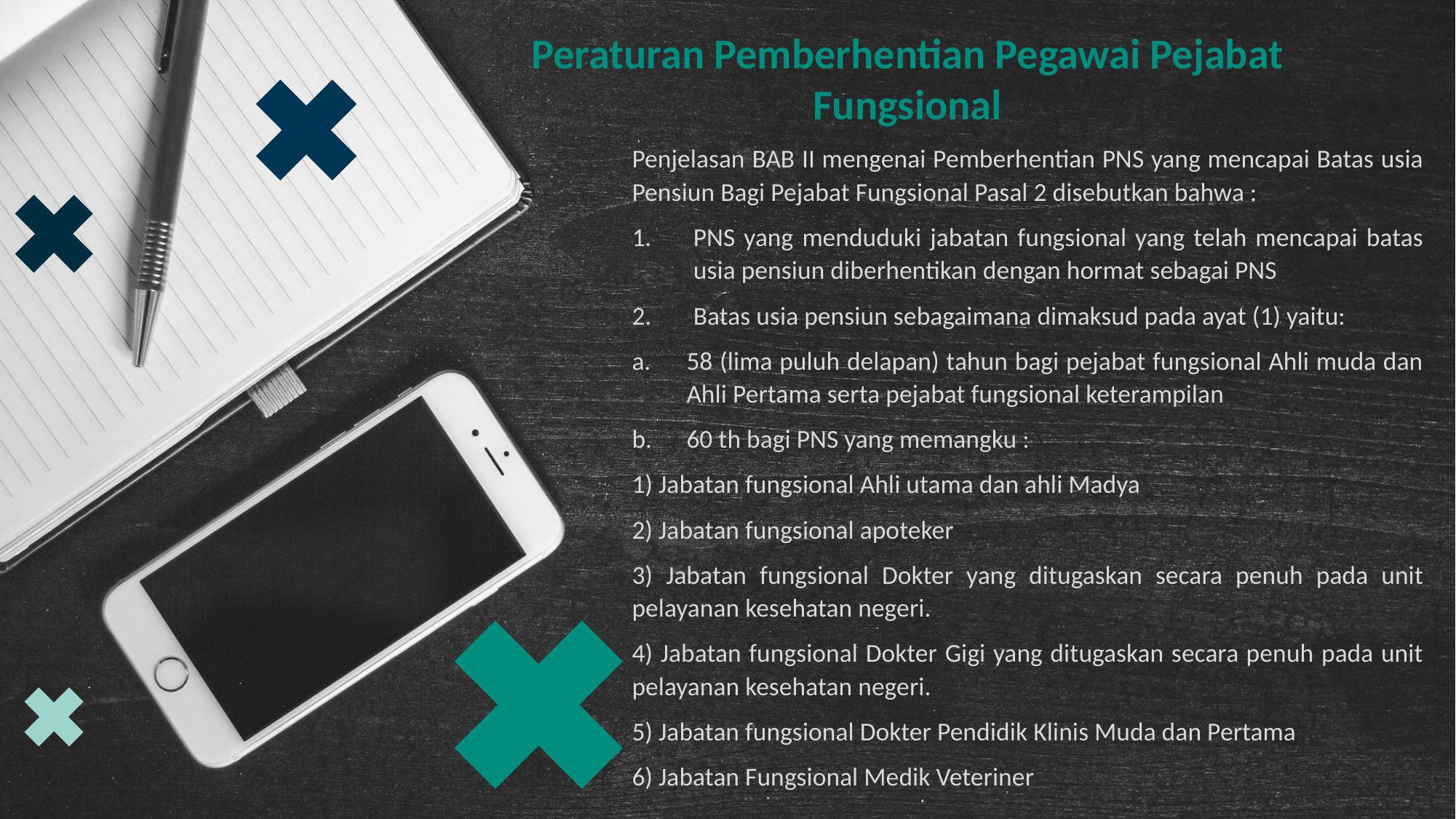

Peraturan Pemberhentian Pegawai Pejabat Fungsional

Penjelasan BAB II mengenai Pemberhentian PNS yang mencapai Batas usia Pensiun Bagi Pejabat Fungsional Pasal 2 disebutkan bahwa :
PNS yang menduduki jabatan fungsional yang telah mencapai batas usia pensiun diberhentikan dengan hormat sebagai PNS
Batas usia pensiun sebagaimana dimaksud pada ayat (1) yaitu:
58 (lima puluh delapan) tahun bagi pejabat fungsional Ahli muda dan Ahli Pertama serta pejabat fungsional keterampilan
60 th bagi PNS yang memangku :
1) Jabatan fungsional Ahli utama dan ahli Madya
2) Jabatan fungsional apoteker
3) Jabatan fungsional Dokter yang ditugaskan secara penuh pada unit pelayanan kesehatan negeri.
4) Jabatan fungsional Dokter Gigi yang ditugaskan secara penuh pada unit pelayanan kesehatan negeri.
5) Jabatan fungsional Dokter Pendidik Klinis Muda dan Pertama
6) Jabatan Fungsional Medik Veteriner